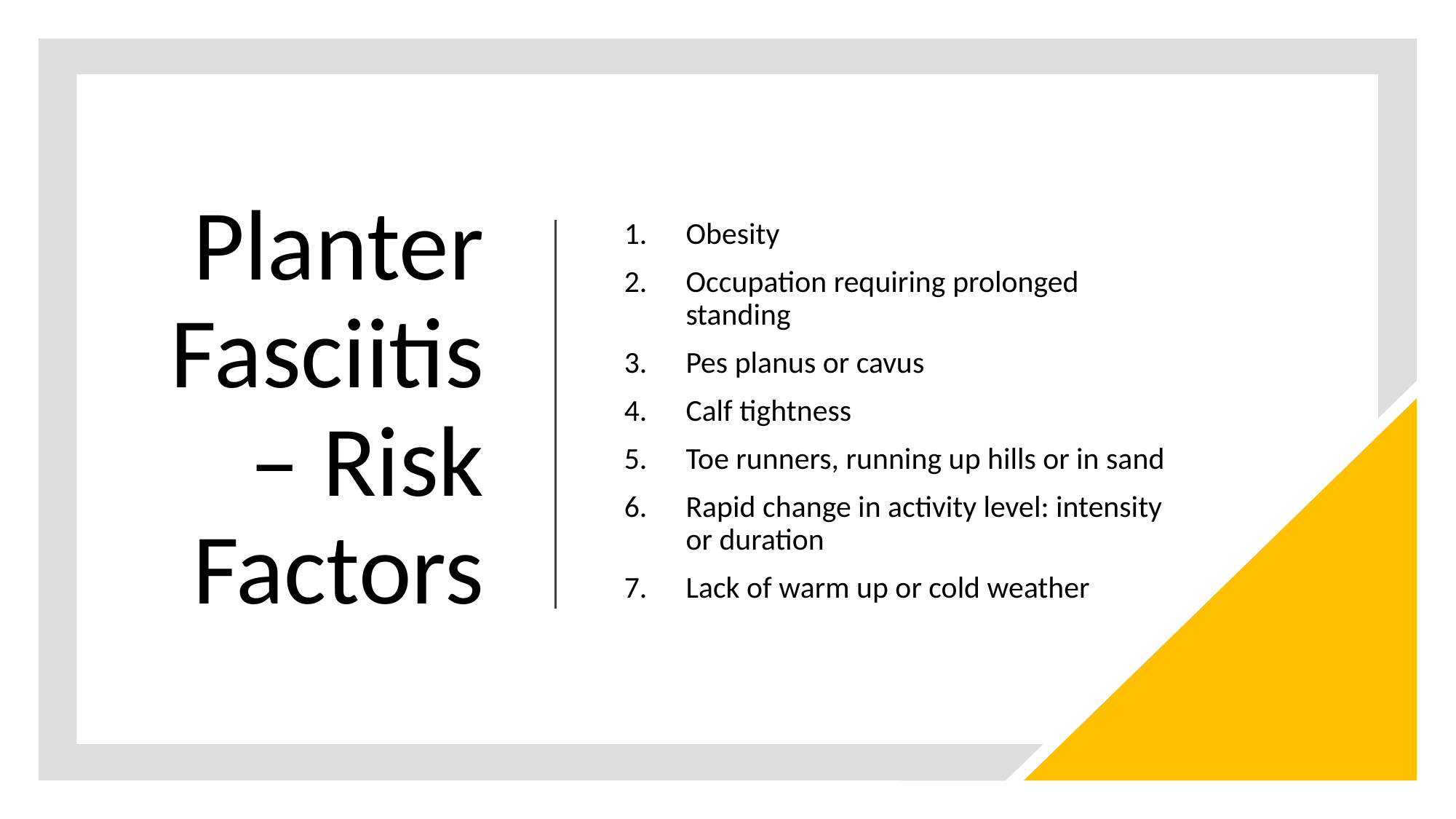

# Planter Fasciitis – Risk Factors

Obesity
Occupation requiring prolonged standing
Pes planus or cavus
Calf tightness
Toe runners, running up hills or in sand
Rapid change in activity level: intensity or duration
Lack of warm up or cold weather